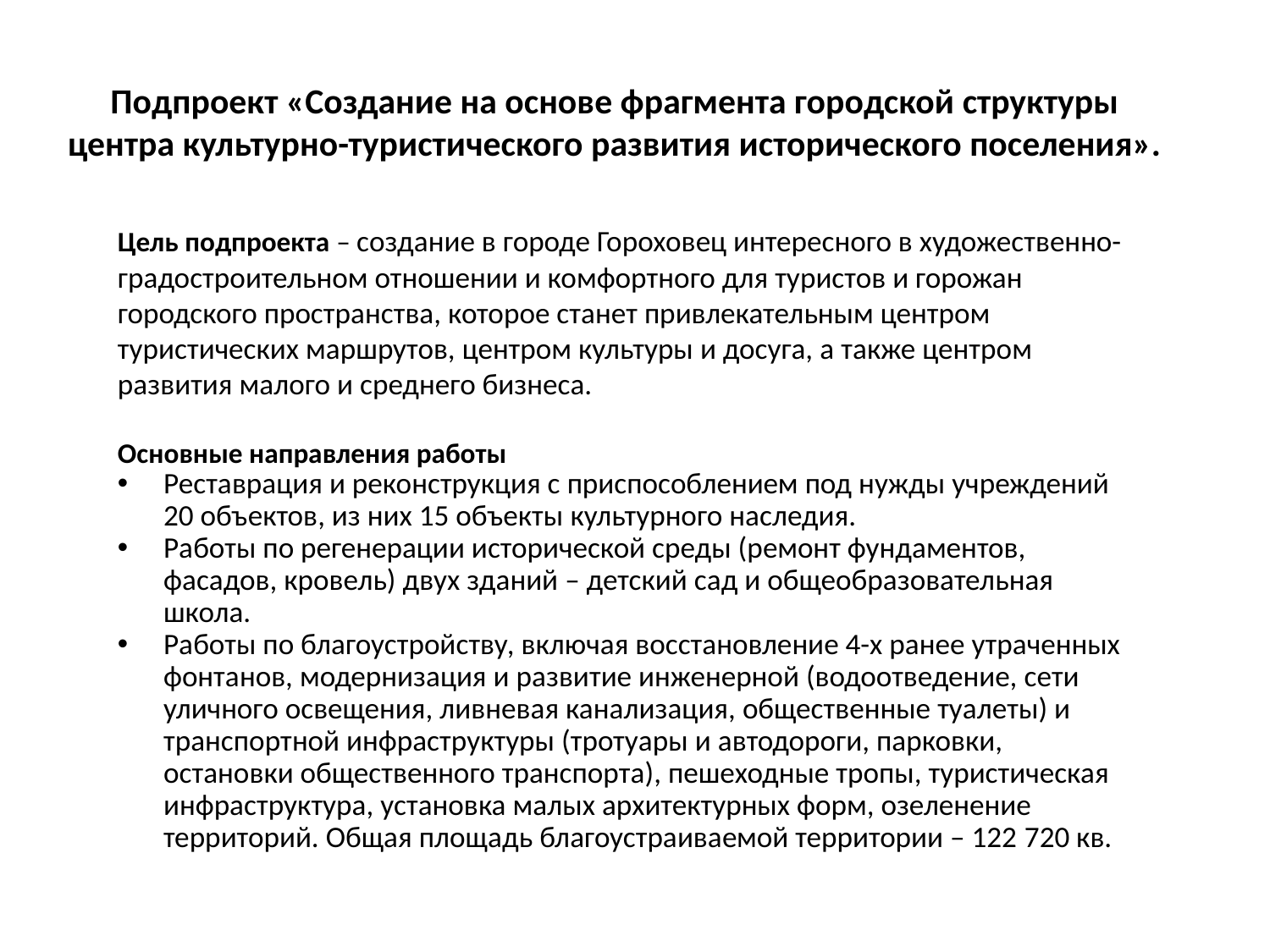

# Подпроект «Создание на основе фрагмента городской структуры центра культурно-туристического развития исторического поселения».
Цель подпроекта – создание в городе Гороховец интересного в художественно-градостроительном отношении и комфортного для туристов и горожан городского пространства, которое станет привлекательным центром туристических маршрутов, центром культуры и досуга, а также центром развития малого и среднего бизнеса.

Основные направления работы
Реставрация и реконструкция с приспособлением под нужды учреждений 20 объектов, из них 15 объекты культурного наследия.
Работы по регенерации исторической среды (ремонт фундаментов, фасадов, кровель) двух зданий – детский сад и общеобразовательная школа.
Работы по благоустройству, включая восстановление 4-х ранее утраченных фонтанов, модернизация и развитие инженерной (водоотведение, сети уличного освещения, ливневая канализация, общественные туалеты) и транспортной инфраструктуры (тротуары и автодороги, парковки, остановки общественного транспорта), пешеходные тропы, туристическая инфраструктура, установка малых архитектурных форм, озеленение территорий. Общая площадь благоустраиваемой территории – 122 720 кв.